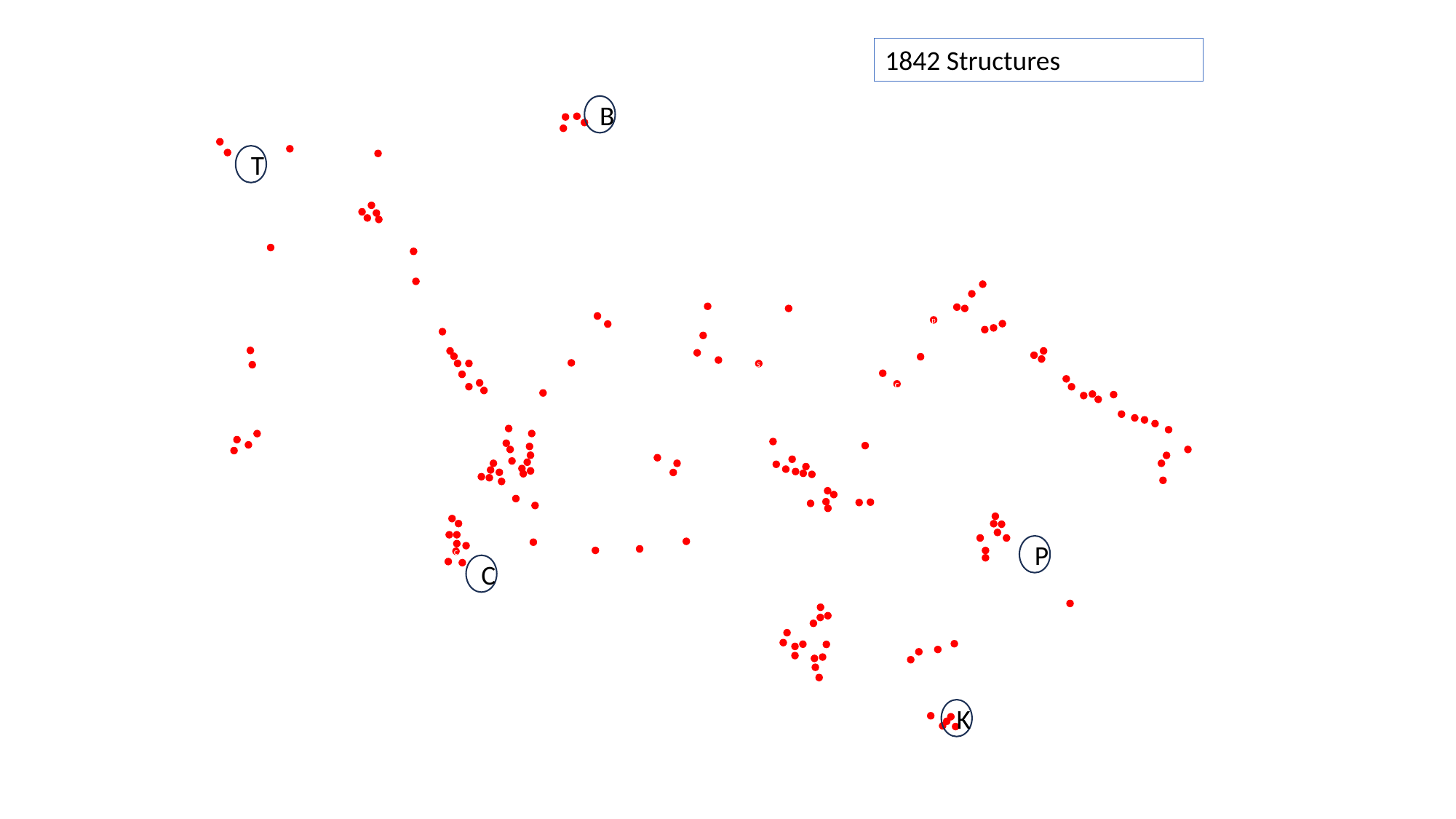

1842 Structures
B
T
P
C
K

p

s

c

c